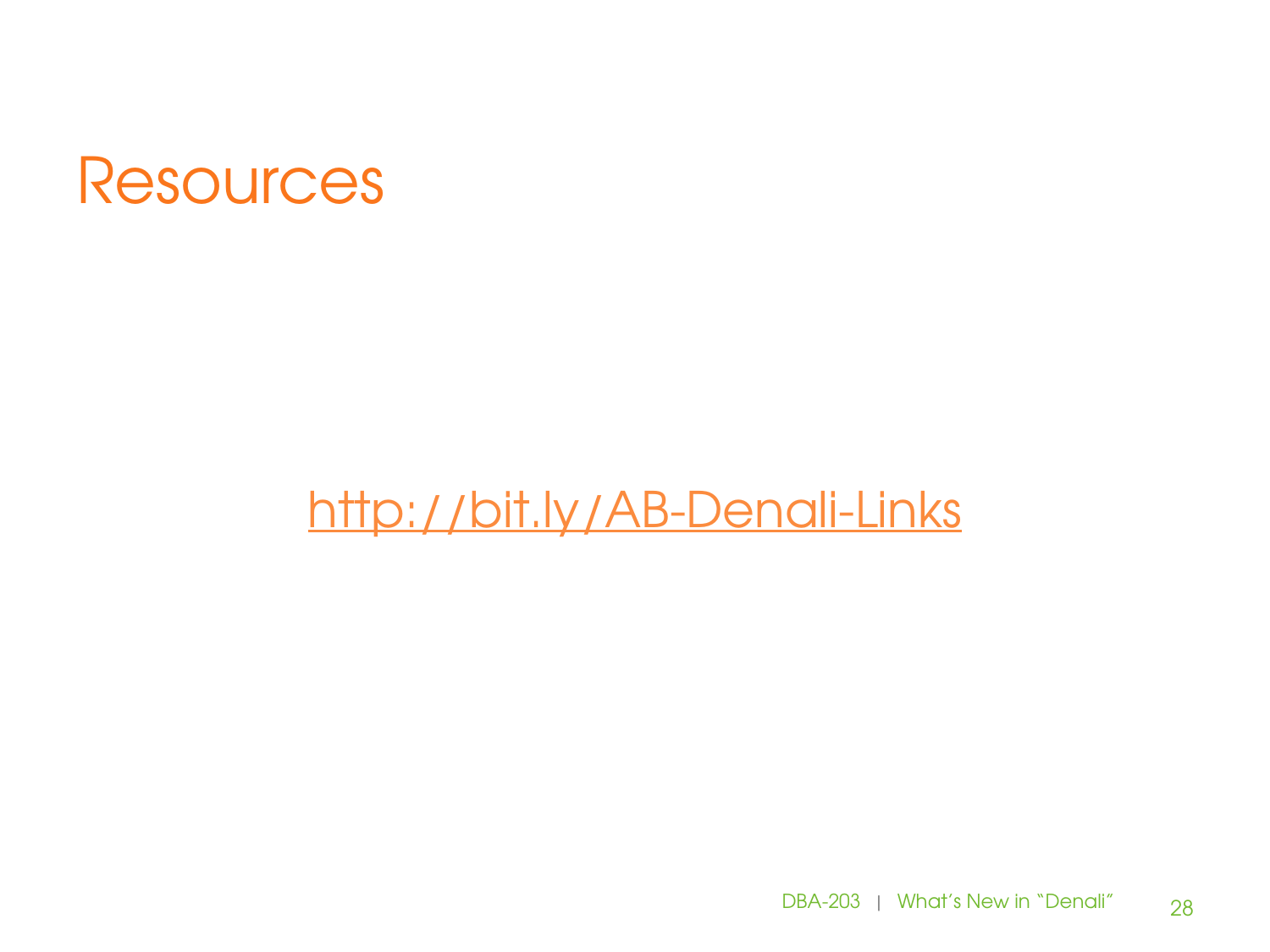

# Resources

http://bit.ly/AB-Denali-Links
DBA-203   |   What’s New in “Denali”
28